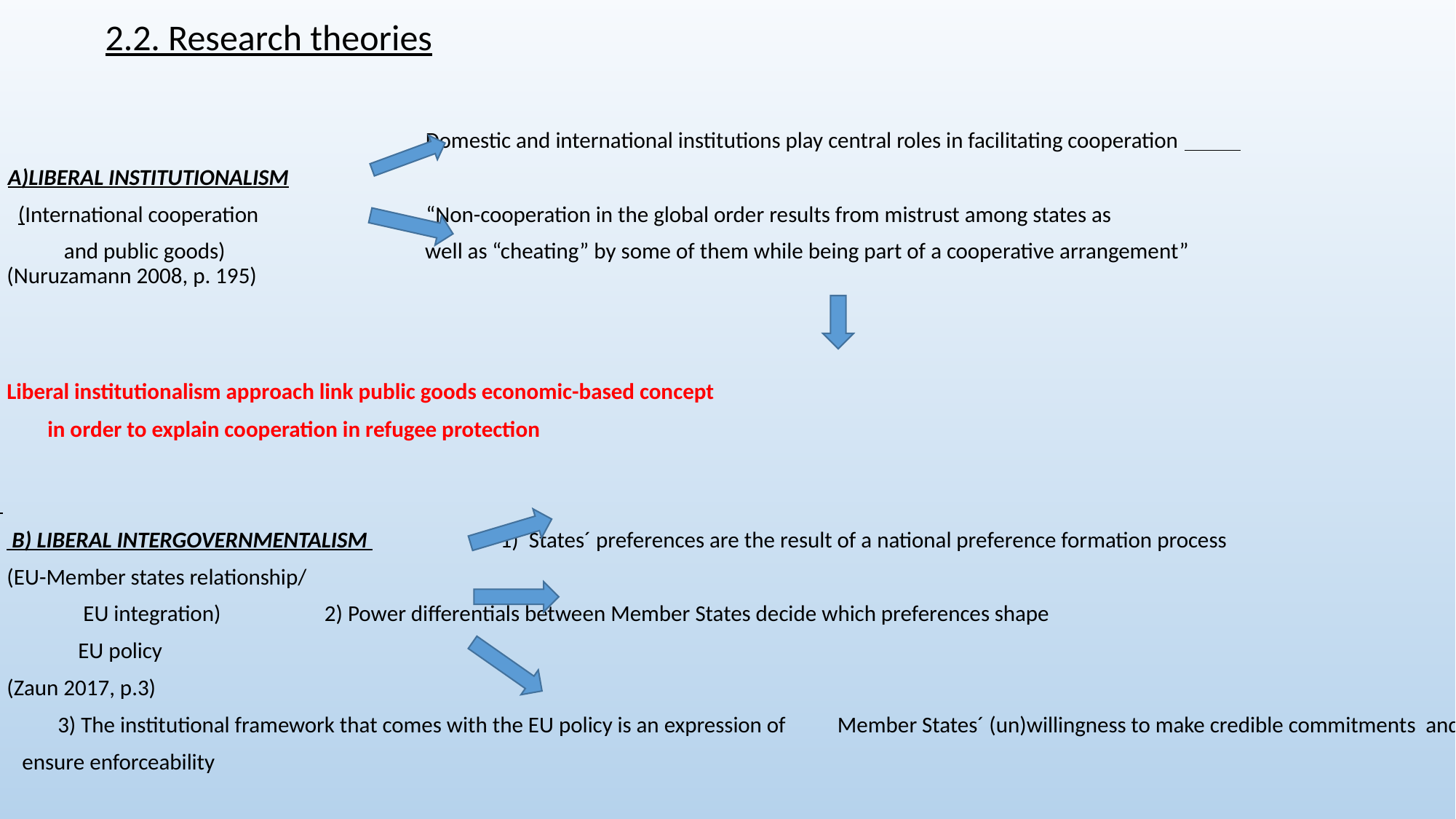

# 2.2. Research theories

                                                                                       Domestic and international institutions play central roles in facilitating cooperation
     A)LIBERAL INSTITUTIONALISM
       (International cooperation                                 “Non-cooperation in the global order results from mistrust among states as
                and public goods)	 	           well as “cheating” by some of them while being part of a cooperative arrangement”                       						                (Nuruzamann 2008, p. 195)

						Liberal institutionalism approach link public goods economic-based concept
							        in order to explain cooperation in refugee protection

	 B) LIBERAL INTERGOVERNMENTALISM 	        1)  States´ preferences are the result of a national preference formation process
	(EU-Member states relationship/
	               EU integration)			         2) Power differentials between Member States decide which preferences shape
						              EU policy
		(Zaun 2017, p.3)
						          3) The institutional framework that comes with the EU policy is an expression of 						   Member States´ (un)willingness to make credible commitments  and
									   ensure enforceability